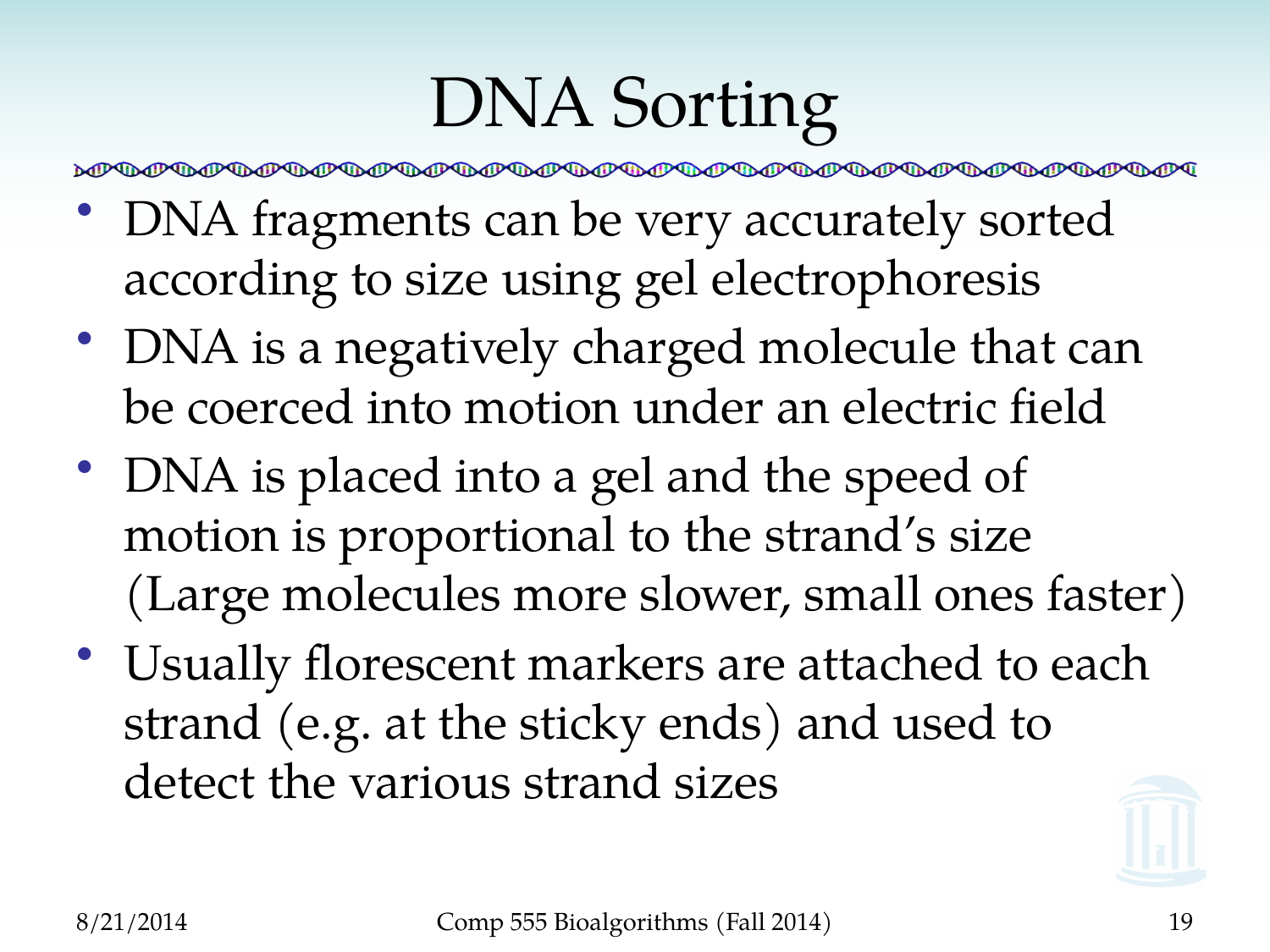

# DNA Sorting
DNA fragments can be very accurately sorted according to size using gel electrophoresis
DNA is a negatively charged molecule that can be coerced into motion under an electric field
DNA is placed into a gel and the speed of motion is proportional to the strand’s size
(Large molecules more slower, small ones faster)
Usually florescent markers are attached to each strand (e.g. at the sticky ends) and used to detect the various strand sizes
8/21/2014
Comp 555 Bioalgorithms (Fall 2014)
19